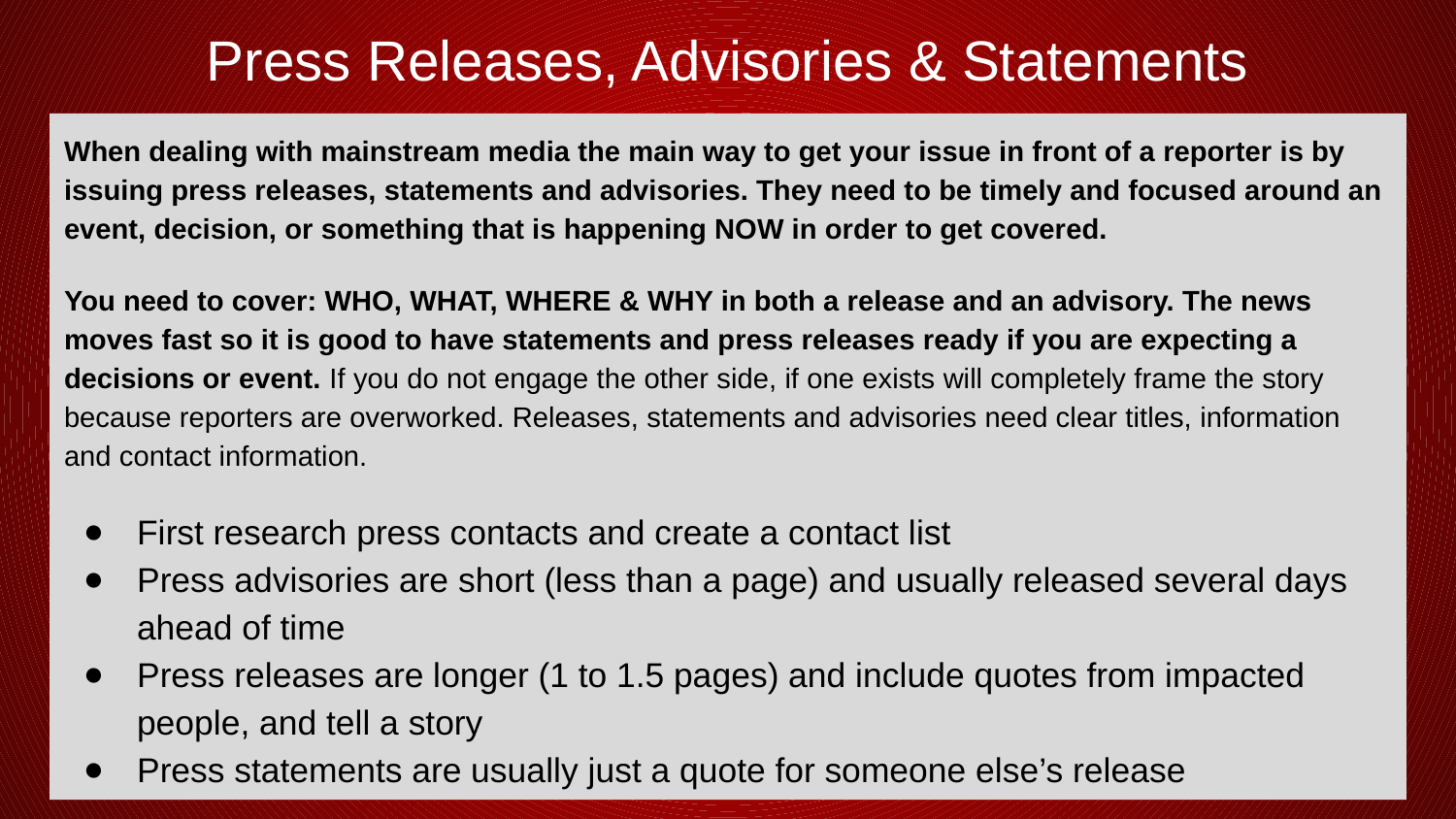

# Press Releases, Advisories & Statements
When dealing with mainstream media the main way to get your issue in front of a reporter is by issuing press releases, statements and advisories. They need to be timely and focused around an event, decision, or something that is happening NOW in order to get covered.
You need to cover: WHO, WHAT, WHERE & WHY in both a release and an advisory. The news moves fast so it is good to have statements and press releases ready if you are expecting a decisions or event. If you do not engage the other side, if one exists will completely frame the story because reporters are overworked. Releases, statements and advisories need clear titles, information and contact information.
First research press contacts and create a contact list
Press advisories are short (less than a page) and usually released several days ahead of time
Press releases are longer (1 to 1.5 pages) and include quotes from impacted people, and tell a story
Press statements are usually just a quote for someone else’s release